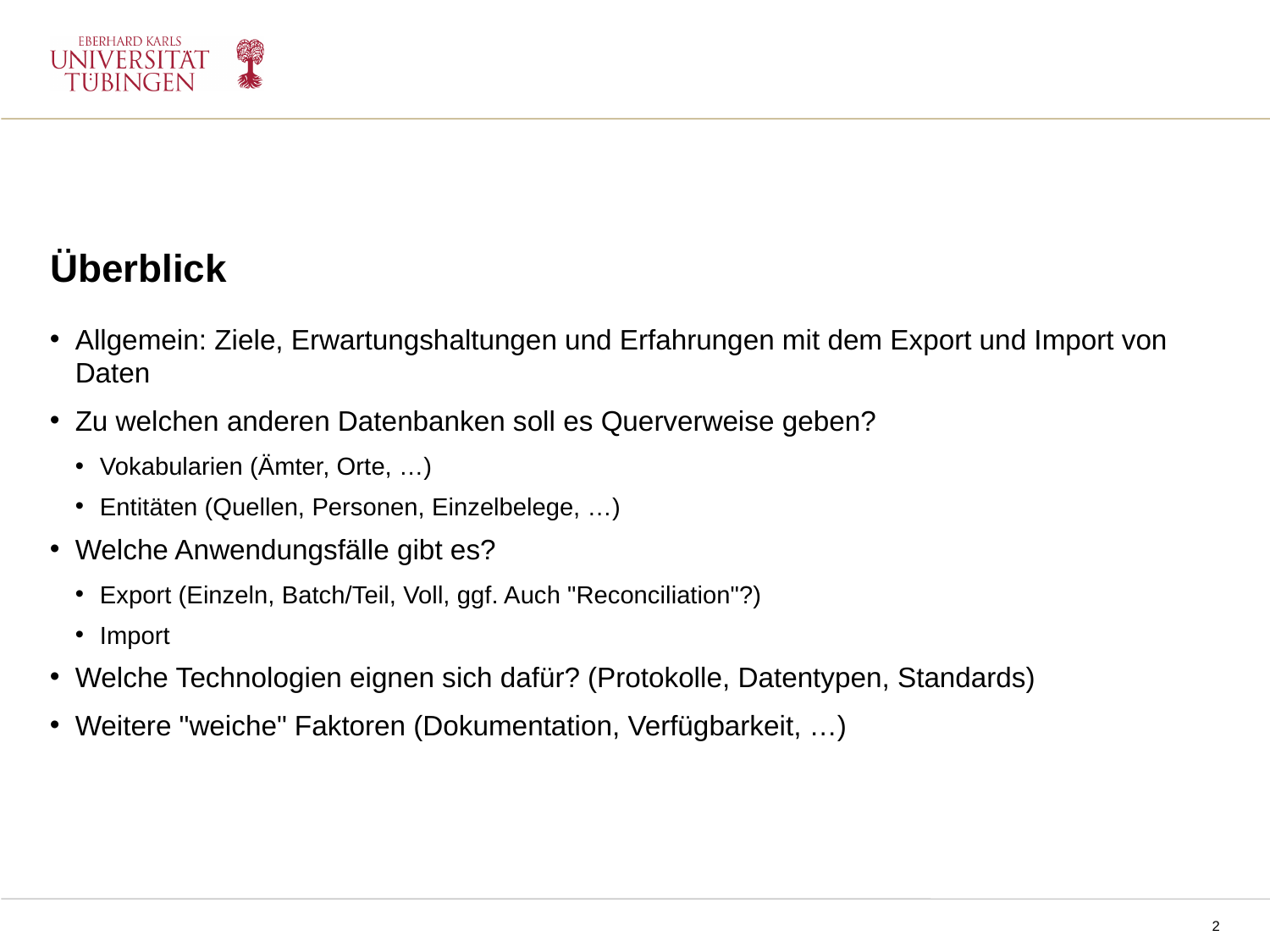

Überblick
Allgemein: Ziele, Erwartungshaltungen und Erfahrungen mit dem Export und Import von Daten
Zu welchen anderen Datenbanken soll es Querverweise geben?
Vokabularien (Ämter, Orte, …)
Entitäten (Quellen, Personen, Einzelbelege, …)
Welche Anwendungsfälle gibt es?
Export (Einzeln, Batch/Teil, Voll, ggf. Auch "Reconciliation"?)
Import
Welche Technologien eignen sich dafür? (Protokolle, Datentypen, Standards)
Weitere "weiche" Faktoren (Dokumentation, Verfügbarkeit, …)

NPPM